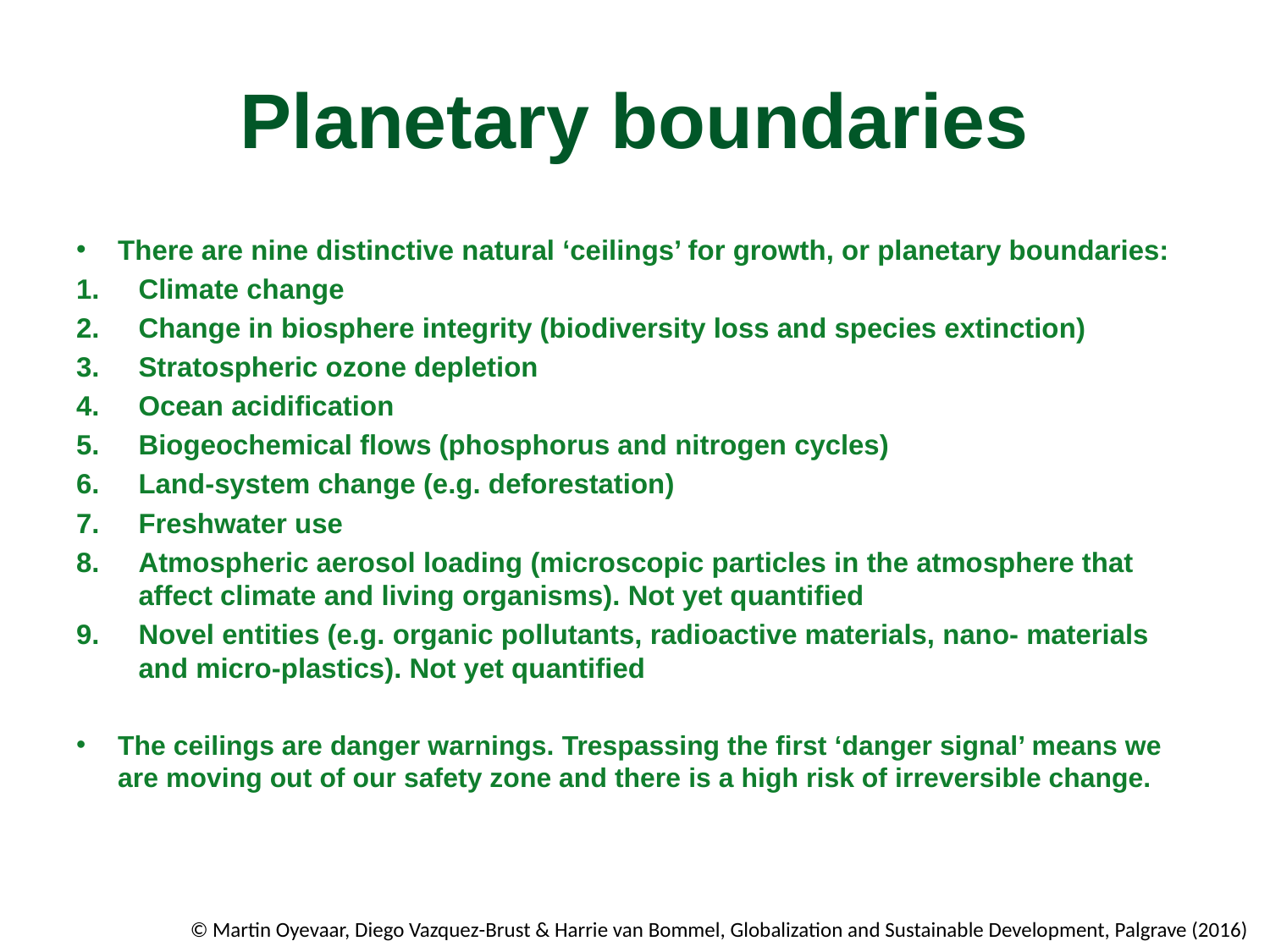

# Planetary boundaries
There are nine distinctive natural ‘ceilings’ for growth, or planetary boundaries:
Climate change
Change in biosphere integrity (biodiversity loss and species extinction)
Stratospheric ozone depletion
Ocean acidiﬁcation
Biogeochemical ﬂows (phosphorus and nitrogen cycles)
Land-system change (e.g. deforestation)
Freshwater use
Atmospheric aerosol loading (microscopic particles in the atmosphere that affect climate and living organisms). Not yet quantiﬁed
Novel entities (e.g. organic pollutants, radioactive materials, nano- materials and micro-plastics). Not yet quantiﬁed

The ceilings are danger warnings. Trespassing the ﬁrst ‘danger signal’ means we are moving out of our safety zone and there is a high risk of irreversible change.

© Martin Oyevaar, Diego Vazquez-Brust & Harrie van Bommel, Globalization and Sustainable Development, Palgrave (2016)